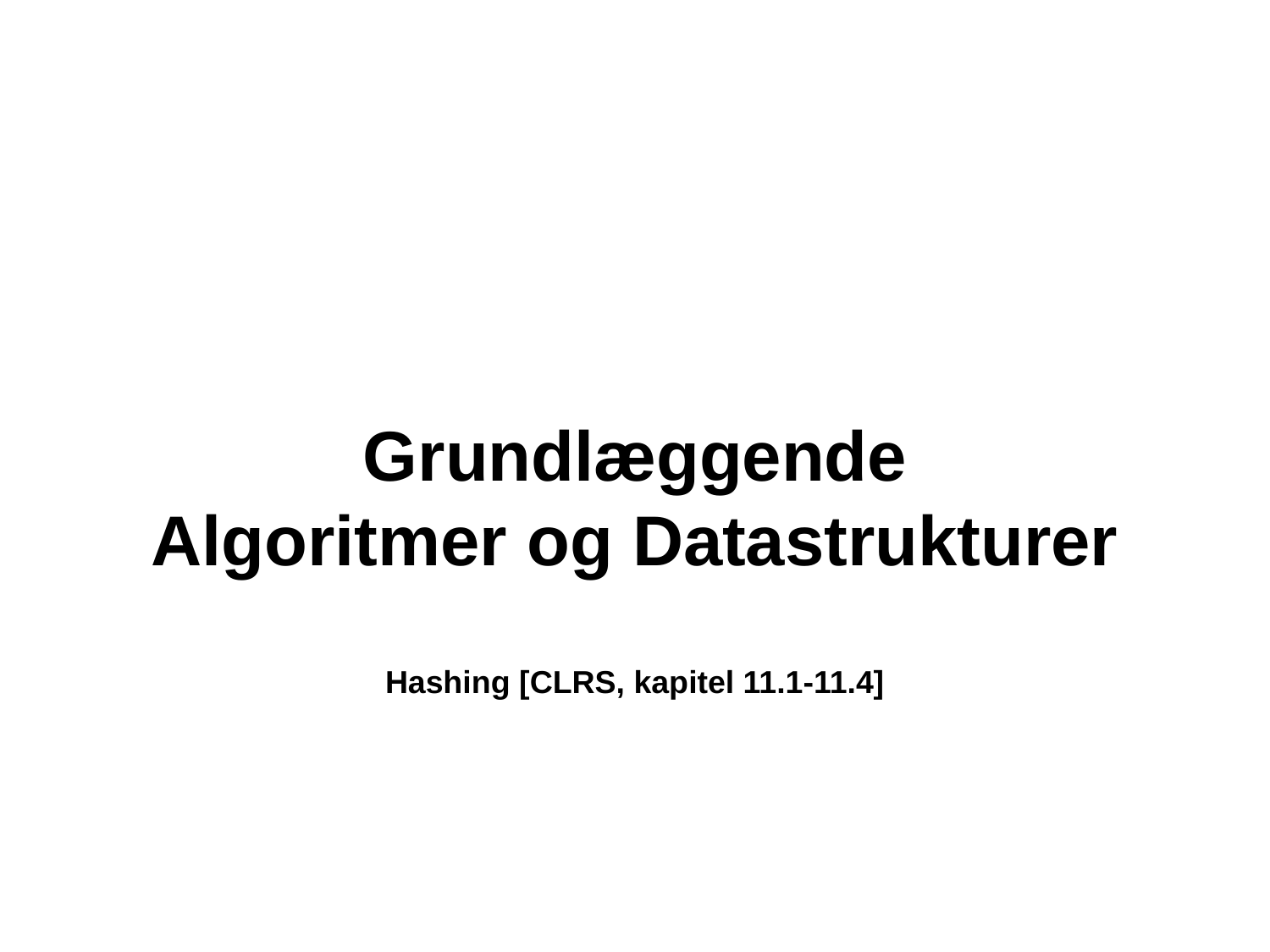

Grundlæggende
Algoritmer og Datastrukturer

Hashing [CLRS, kapitel 11.1-11.4]